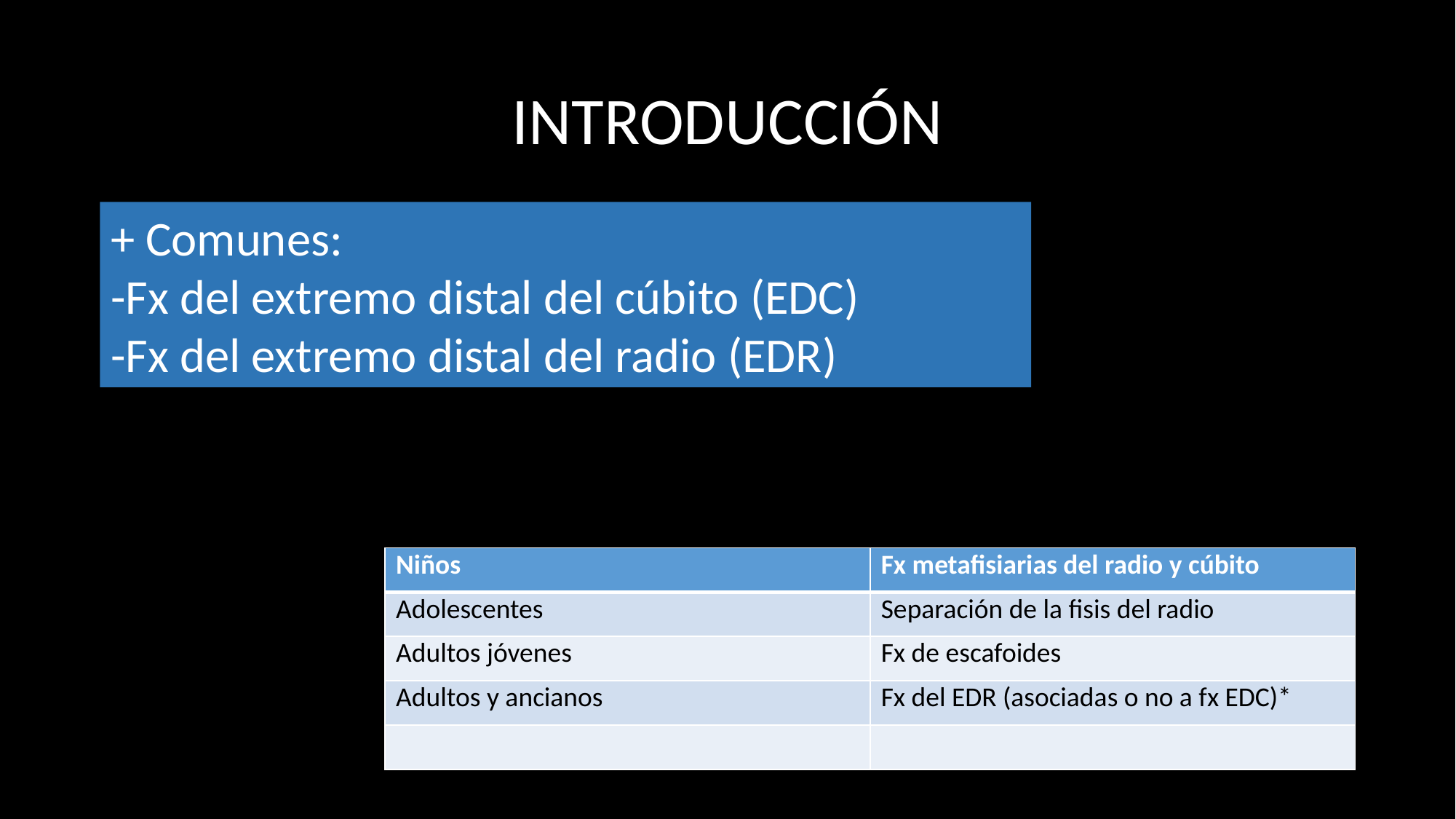

# INTRODUCCIÓN
+ Comunes:
-Fx del extremo distal del cúbito (EDC)
-Fx del extremo distal del radio (EDR)
| Niños | Fx metafisiarias del radio y cúbito |
| --- | --- |
| Adolescentes | Separación de la fisis del radio |
| Adultos jóvenes | Fx de escafoides |
| Adultos y ancianos | Fx del EDR (asociadas o no a fx EDC)\* |
|  |  |